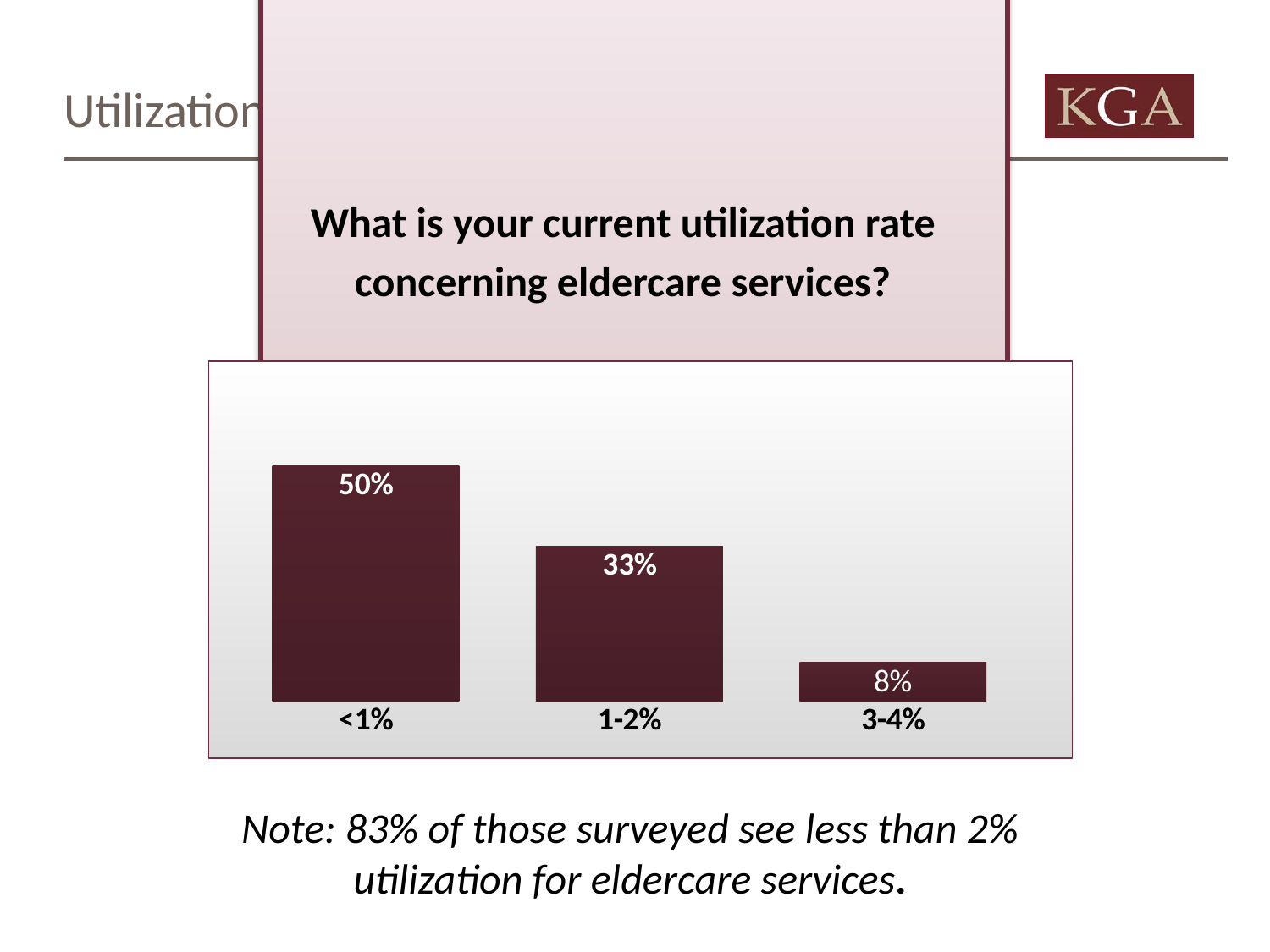

# Utilization Rates of Eldercare Services
What is your current utilization rate
concerning eldercare services?

### Chart

| Category |  |
|---|---|
| <1% | 0.5 |
| 1-2% | 0.33 |
| 3-4% | 0.083 |
Note: 83% of those surveyed see less than 2% utilization for eldercare services.